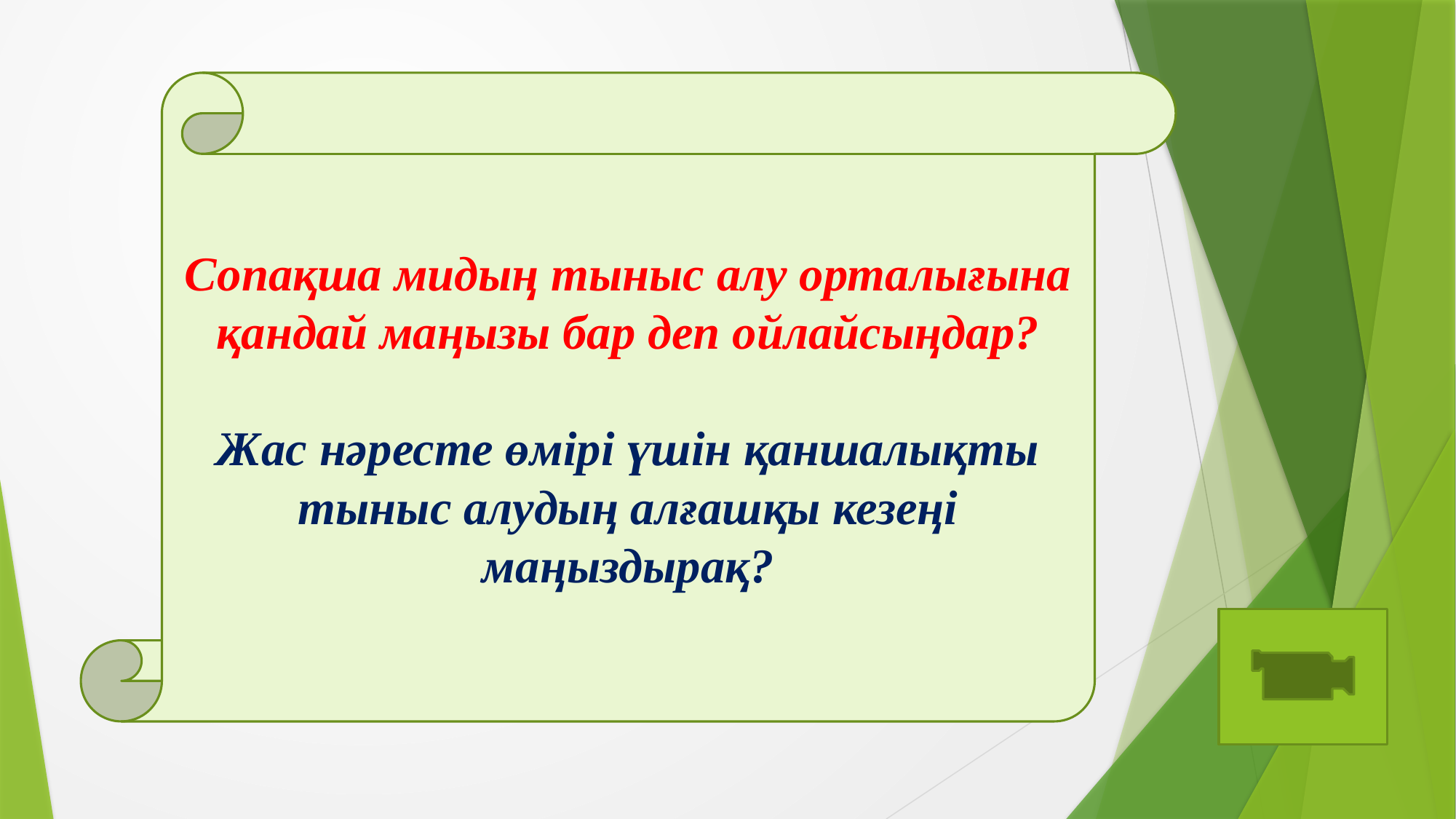

#
Сопақша мидың тыныс алу орталығына қандай маңызы бар деп ойлайсыңдар?

Жас нәресте өмірі үшін қаншалықты тыныс алудың алғашқы кезеңі маңыздырақ?